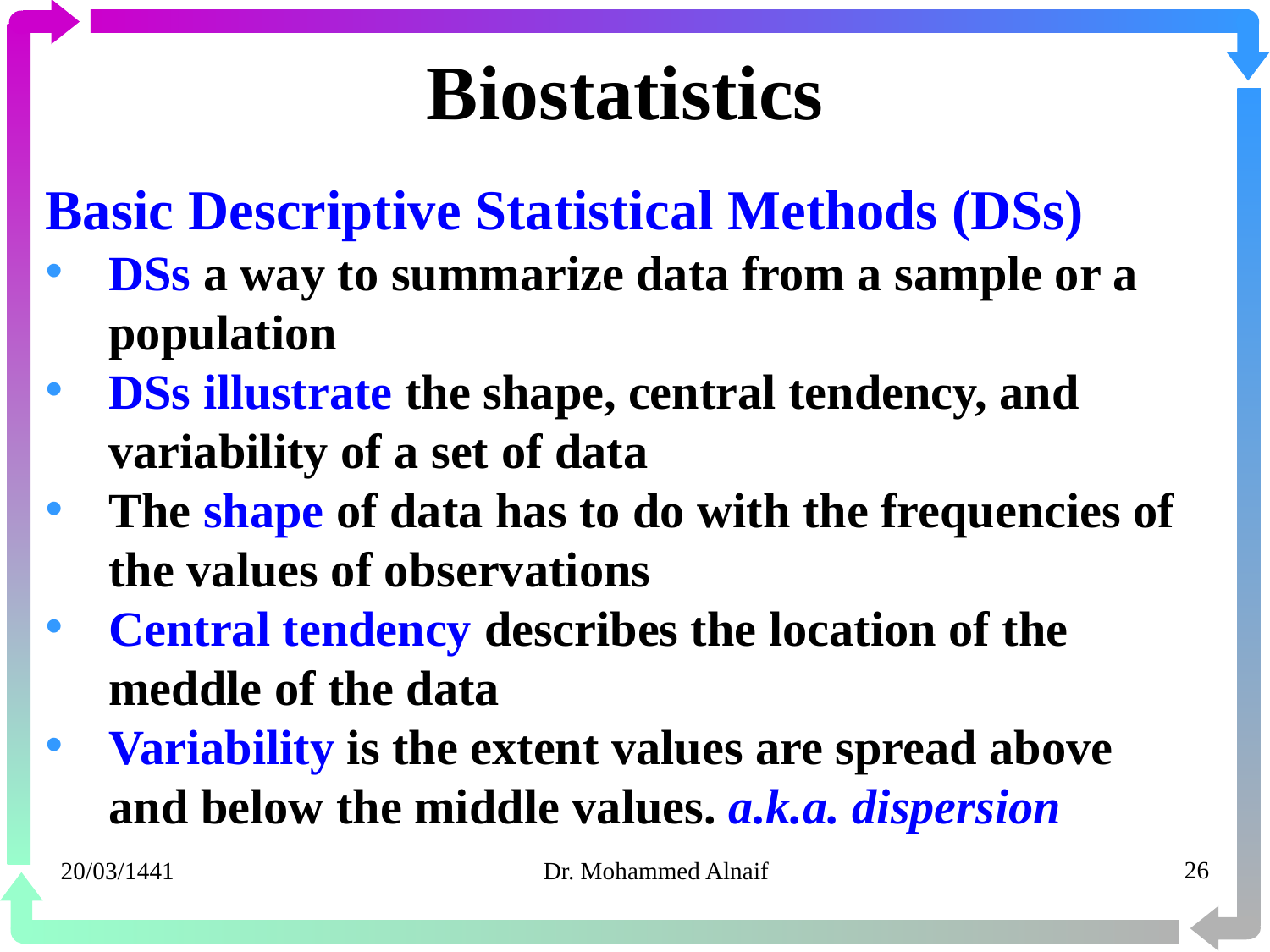

# Biostatistics
Basic Descriptive Statistical Methods (DSs)
DSs a way to summarize data from a sample or a population
DSs illustrate the shape, central tendency, and variability of a set of data
The shape of data has to do with the frequencies of the values of observations
Central tendency describes the location of the meddle of the data
Variability is the extent values are spread above and below the middle values. a.k.a. dispersion
20/03/1441
Dr. Mohammed Alnaif
26